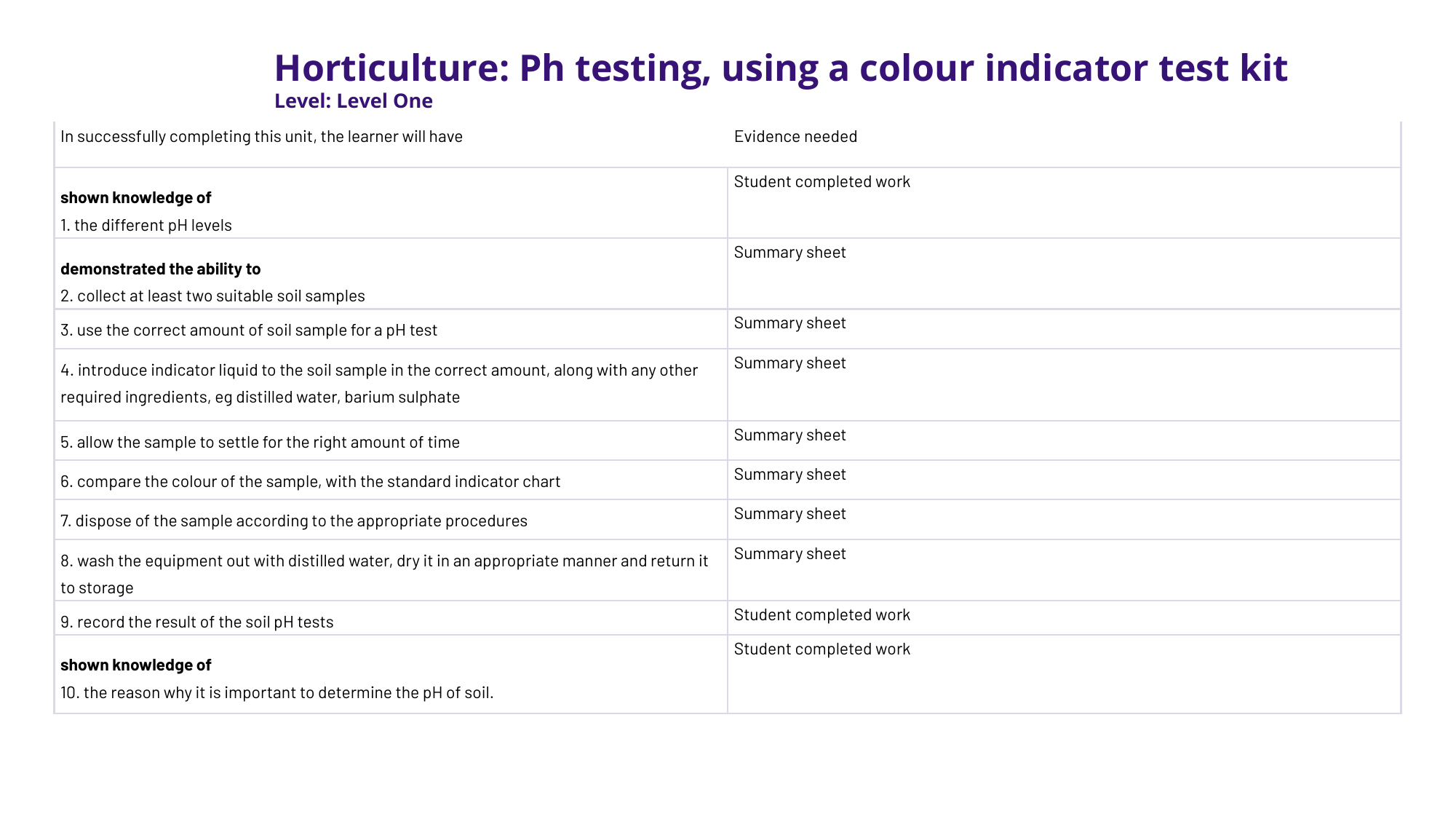

Horticulture: Ph testing, using a colour indicator test kit
Level: Level One

| In successfully completing this unit, the learner will have | Evidence needed |
| --- | --- |
| shown knowledge of 1. the different pH levels | Student completed work |
| demonstrated the ability to 2. collect at least two suitable soil samples | Summary sheet |
| 3. use the correct amount of soil sample for a pH test | Summary sheet |
| 4. introduce indicator liquid to the soil sample in the correct amount, along with any other required ingredients, eg distilled water, barium sulphate | Summary sheet |
| 5. allow the sample to settle for the right amount of time | Summary sheet |
| 6. compare the colour of the sample, with the standard indicator chart | Summary sheet |
| 7. dispose of the sample according to the appropriate procedures | Summary sheet |
| 8. wash the equipment out with distilled water, dry it in an appropriate manner and return it to storage | Summary sheet |
| 9. record the result of the soil pH tests | Student completed work |
| shown knowledge of 10. the reason why it is important to determine the pH of soil. | Student completed work |